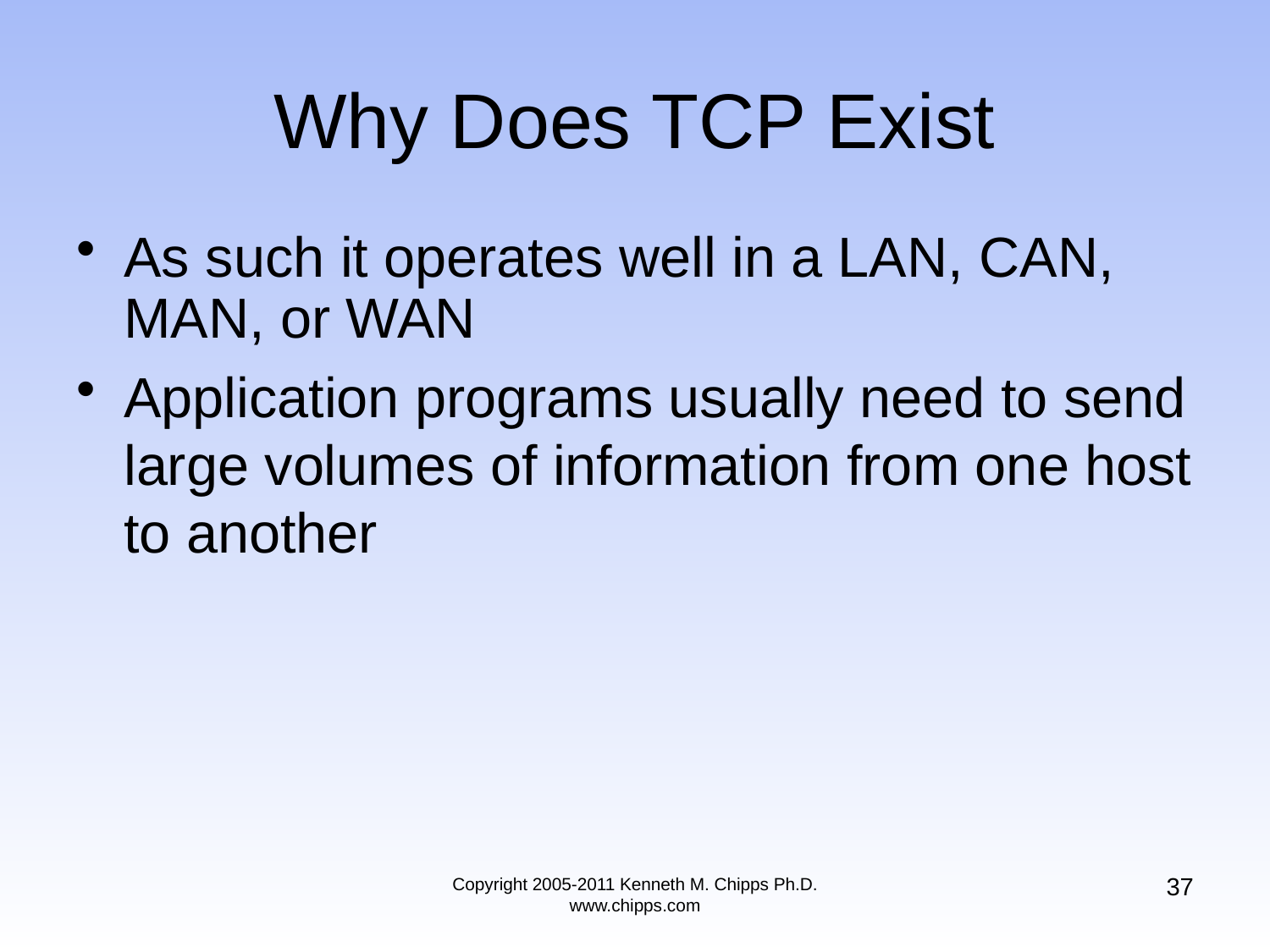

# Why Does TCP Exist
As such it operates well in a LAN, CAN, MAN, or WAN
Application programs usually need to send large volumes of information from one host to another
37
Copyright 2005-2011 Kenneth M. Chipps Ph.D. www.chipps.com